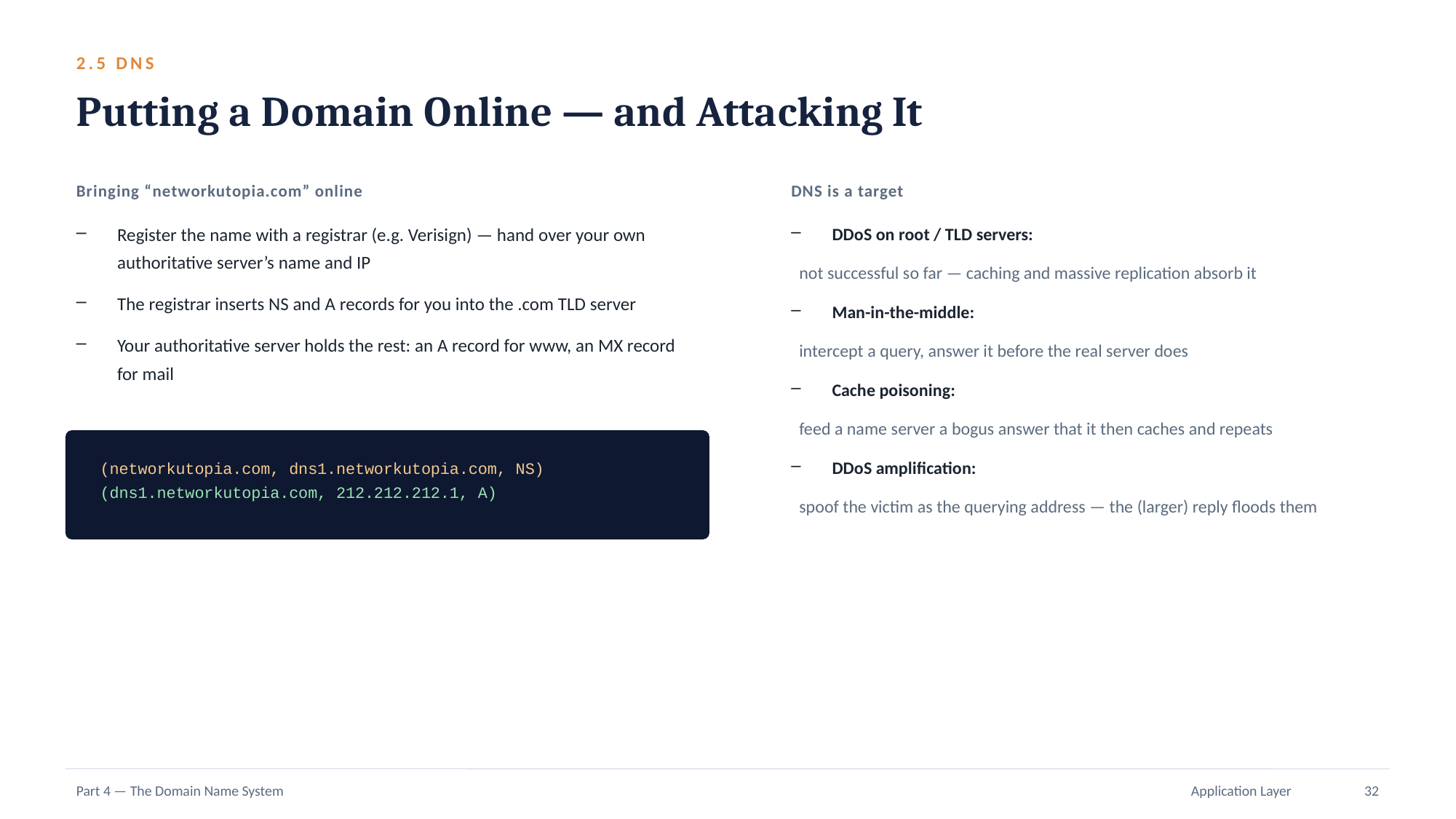

2.5 DNS
Putting a Domain Online — and Attacking It
Bringing “networkutopia.com” online
DNS is a target
Register the name with a registrar (e.g. Verisign) — hand over your own authoritative server’s name and IP
The registrar inserts NS and A records for you into the .com TLD server
Your authoritative server holds the rest: an A record for www, an MX record for mail
DDoS on root / TLD servers:
  not successful so far — caching and massive replication absorb it
Man-in-the-middle:
  intercept a query, answer it before the real server does
Cache poisoning:
  feed a name server a bogus answer that it then caches and repeats
DDoS amplification:
  spoof the victim as the querying address — the (larger) reply floods them

(networkutopia.com, dns1.networkutopia.com, NS)
(dns1.networkutopia.com, 212.212.212.1, A)

Part 4 — The Domain Name System
Application Layer
32